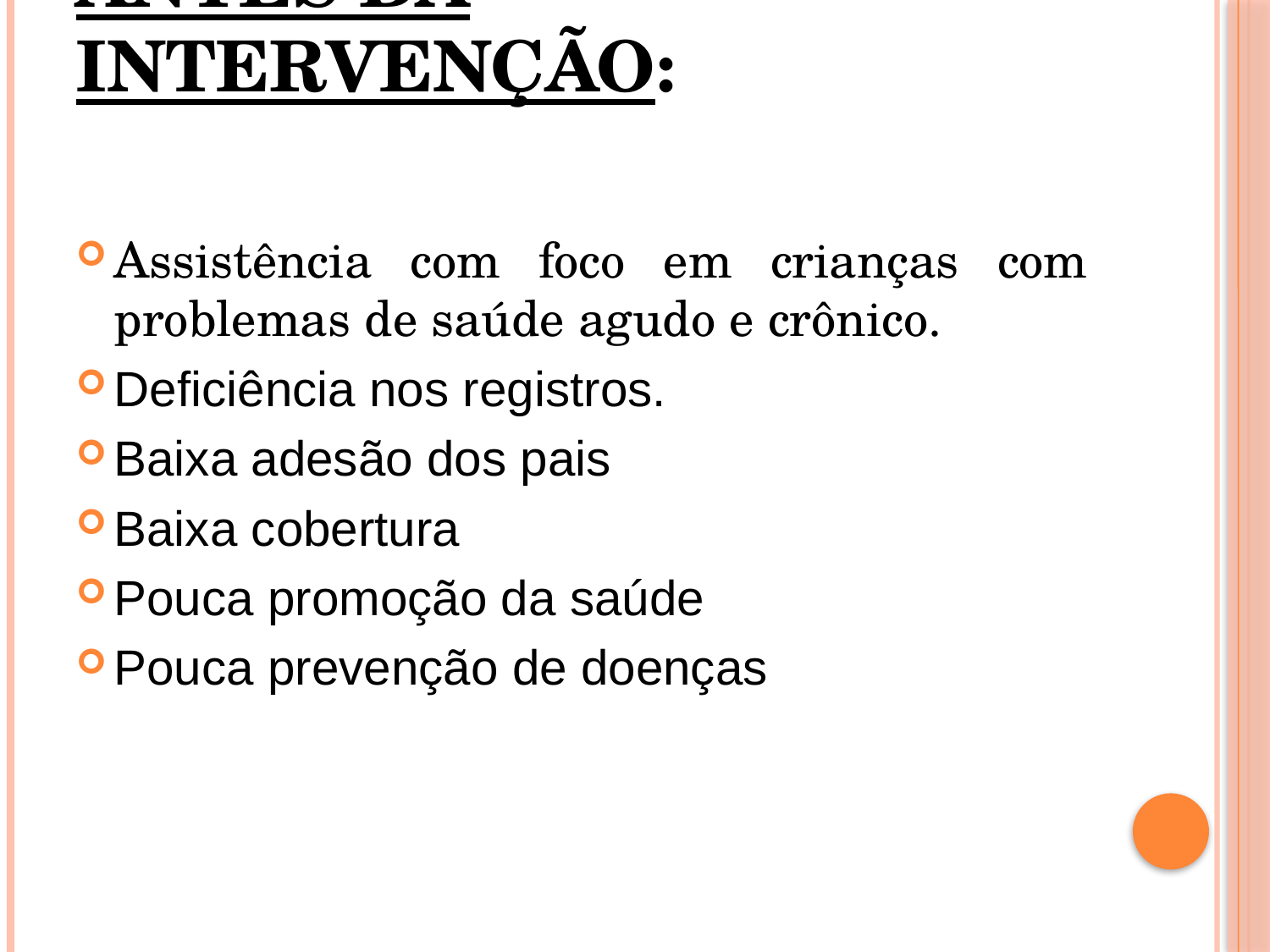

# Antes da intervenção:
Assistência com foco em crianças com problemas de saúde agudo e crônico.
Deficiência nos registros.
Baixa adesão dos pais
Baixa cobertura
Pouca promoção da saúde
Pouca prevenção de doenças